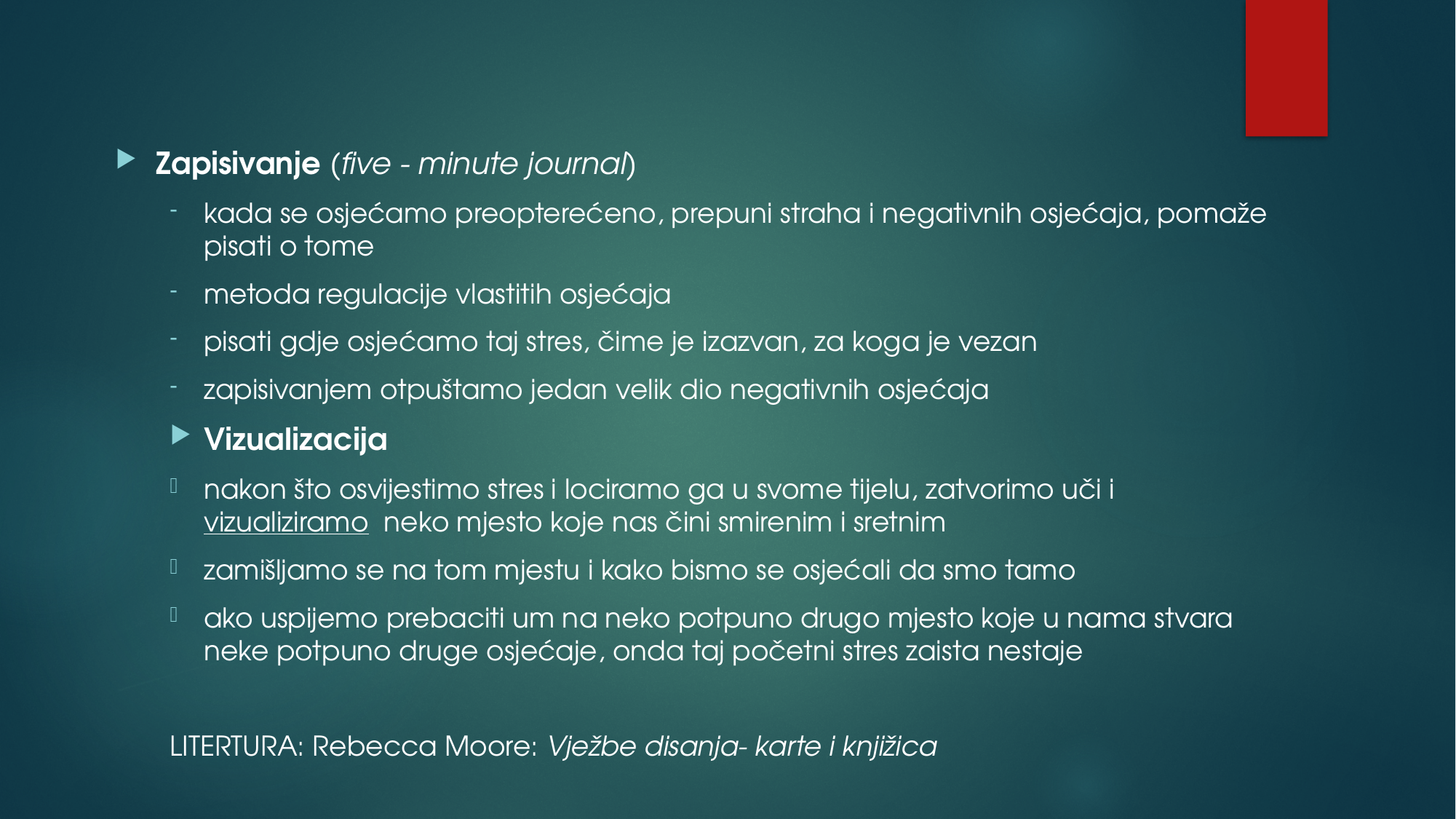

#
Zapisivanje (five - minute journal)
kada se osjećamo preopterećeno, prepuni straha i negativnih osjećaja, pomaže pisati o tome
metoda regulacije vlastitih osjećaja
pisati gdje osjećamo taj stres, čime je izazvan, za koga je vezan
zapisivanjem otpuštamo jedan velik dio negativnih osjećaja
Vizualizacija
nakon što osvijestimo stres i lociramo ga u svome tijelu, zatvorimo uči i vizualiziramo  neko mjesto koje nas čini smirenim i sretnim
zamišljamo se na tom mjestu i kako bismo se osjećali da smo tamo
ako uspijemo prebaciti um na neko potpuno drugo mjesto koje u nama stvara neke potpuno druge osjećaje, onda taj početni stres zaista nestaje

LITERTURA: Rebecca Moore: Vježbe disanja- karte i knjižica